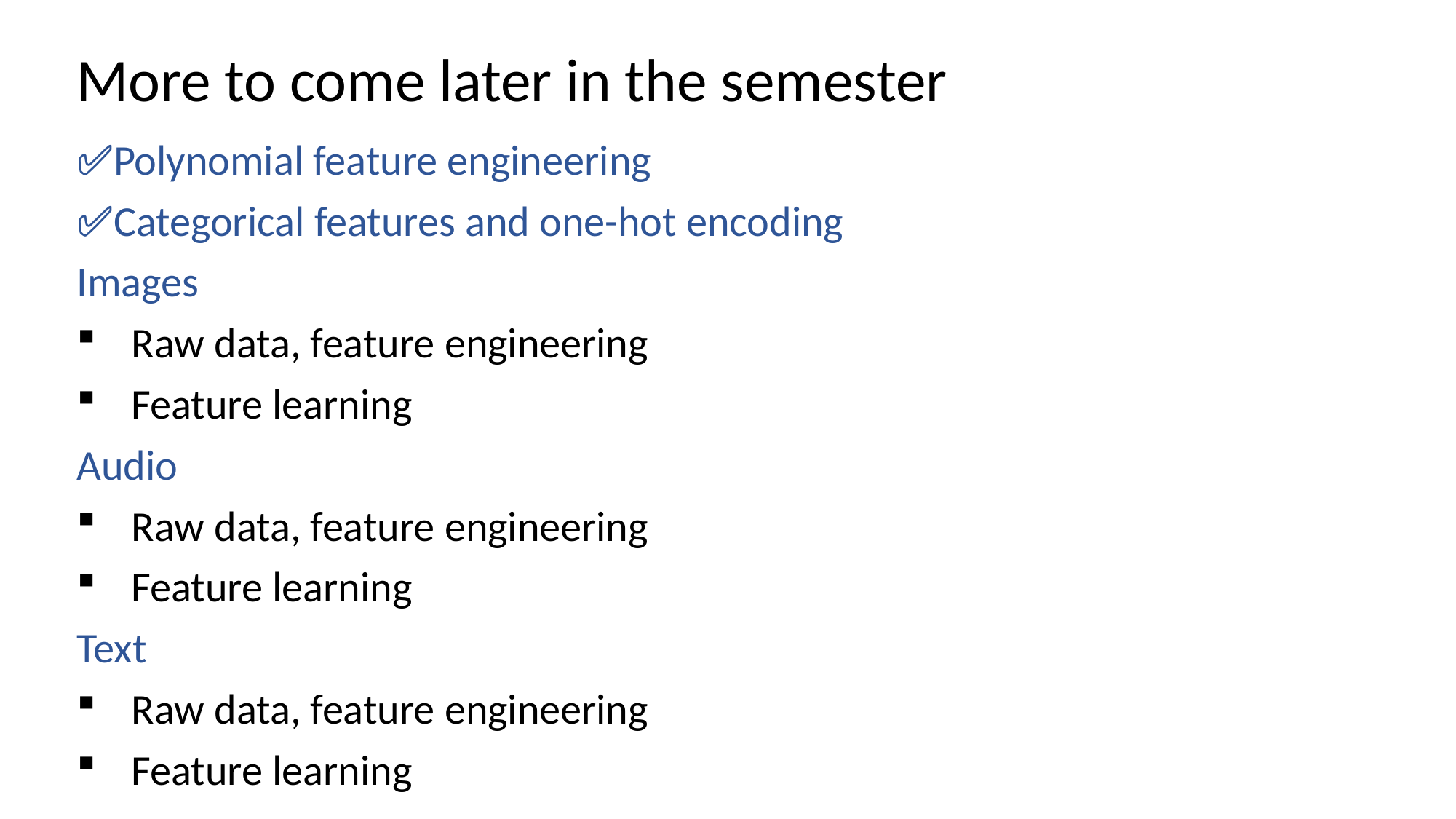

# More to come later in the semester
✅Polynomial feature engineering
✅Categorical features and one-hot encoding
Images
Raw data, feature engineering
Feature learning
Audio
Raw data, feature engineering
Feature learning
Text
Raw data, feature engineering
Feature learning